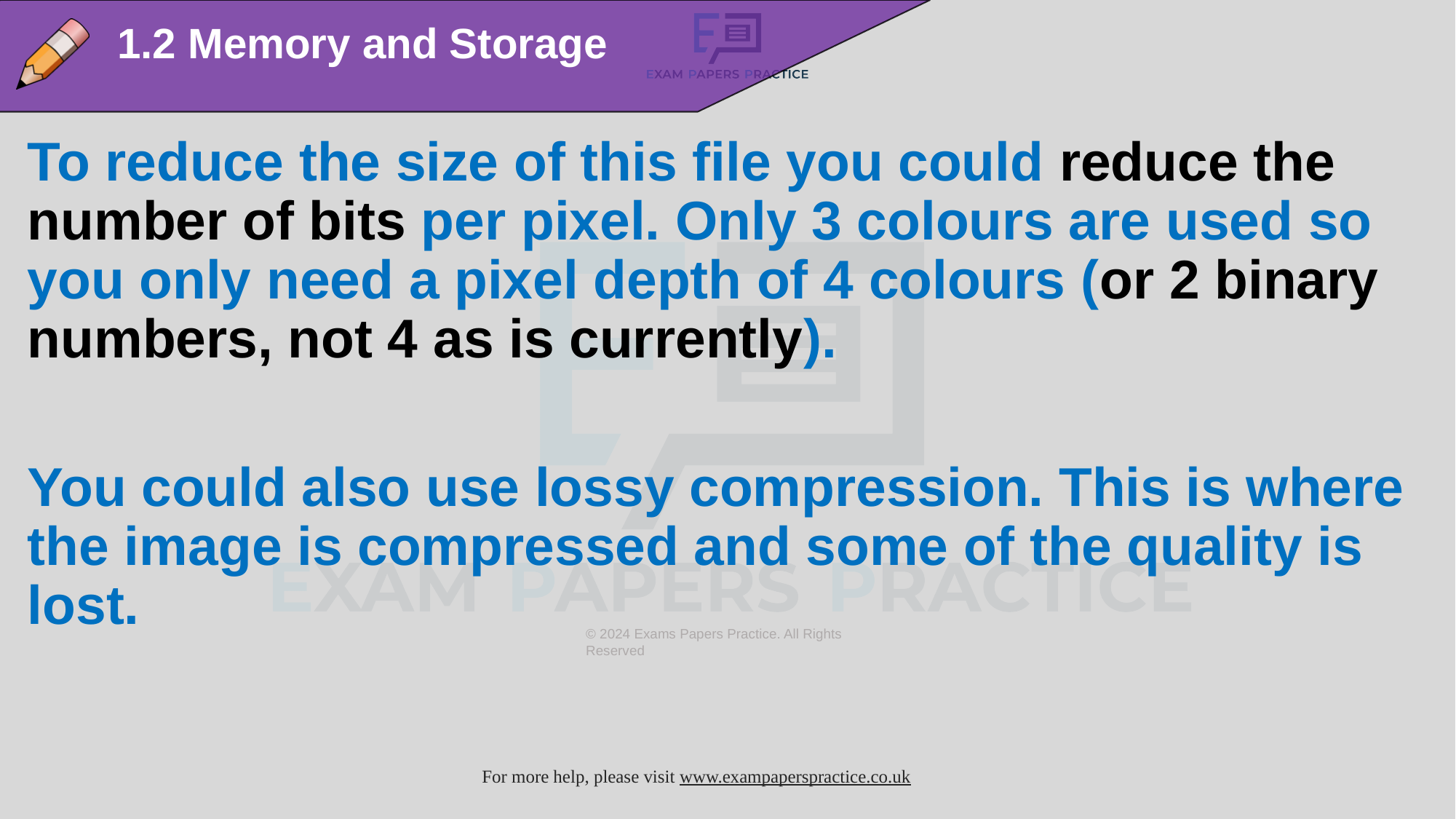

1.2 Memory and Storage
To reduce the size of this file you could reduce the number of bits per pixel. Only 3 colours are used so you only need a pixel depth of 4 colours (or 2 binary numbers, not 4 as is currently).

You could also use lossy compression. This is where the image is compressed and some of the quality is lost.